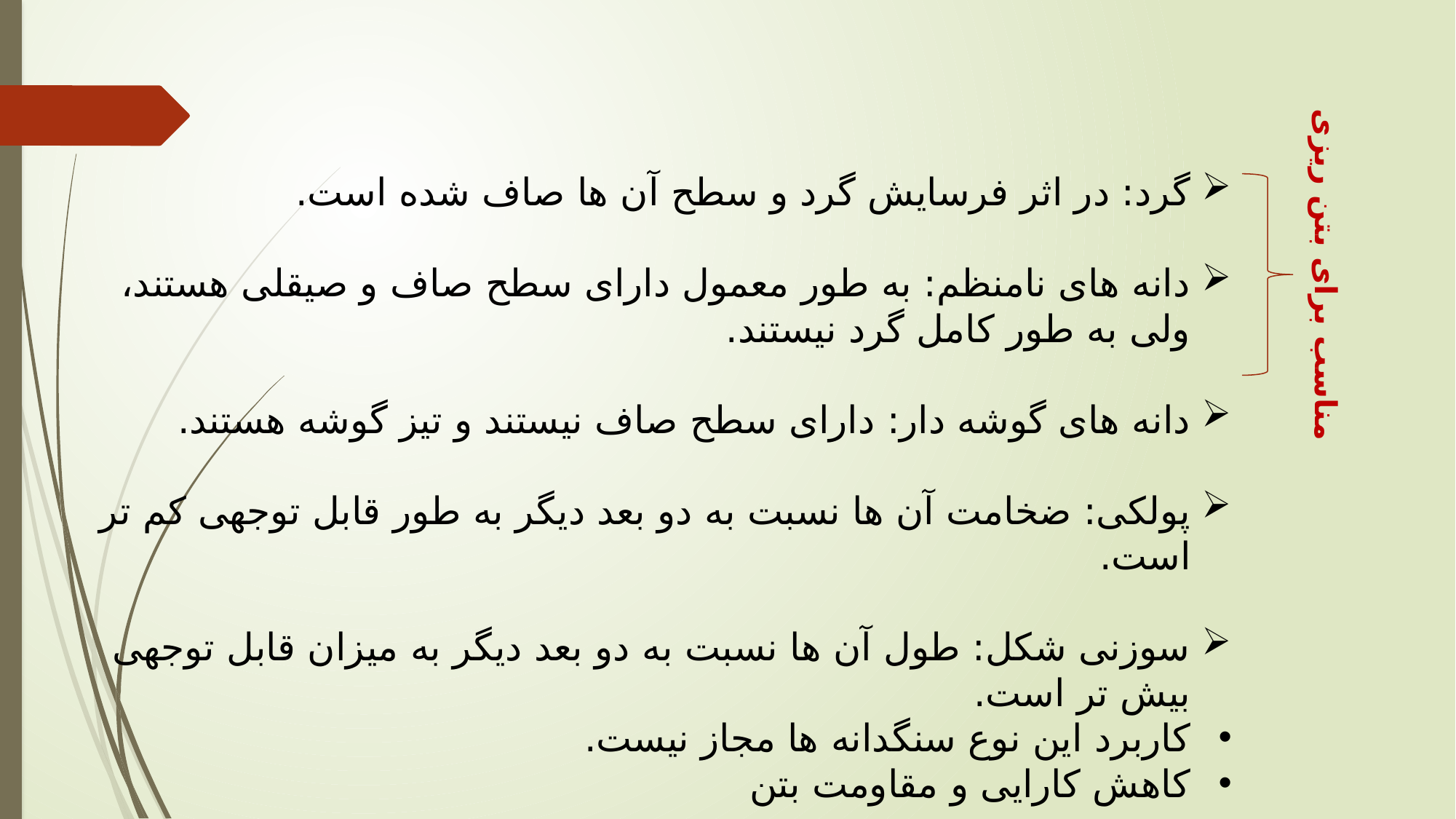

گرد: در اثر فرسایش گرد و سطح آن ها صاف شده است.

دانه های نامنظم: به طور معمول دارای سطح صاف و صیقلی هستند، ولی به طور کامل گرد نیستند.

دانه های گوشه دار: دارای سطح صاف نیستند و تیز گوشه هستند.

پولکی: ضخامت آن ها نسبت به دو بعد دیگر به طور قابل توجهی کم تر است.

سوزنی شکل: طول آن ها نسبت به دو بعد دیگر به میزان قابل توجهی بیش تر است.
کاربرد این نوع سنگدانه ها مجاز نیست.
کاهش کارایی و مقاومت بتن

مناسب برای بتن ریزی